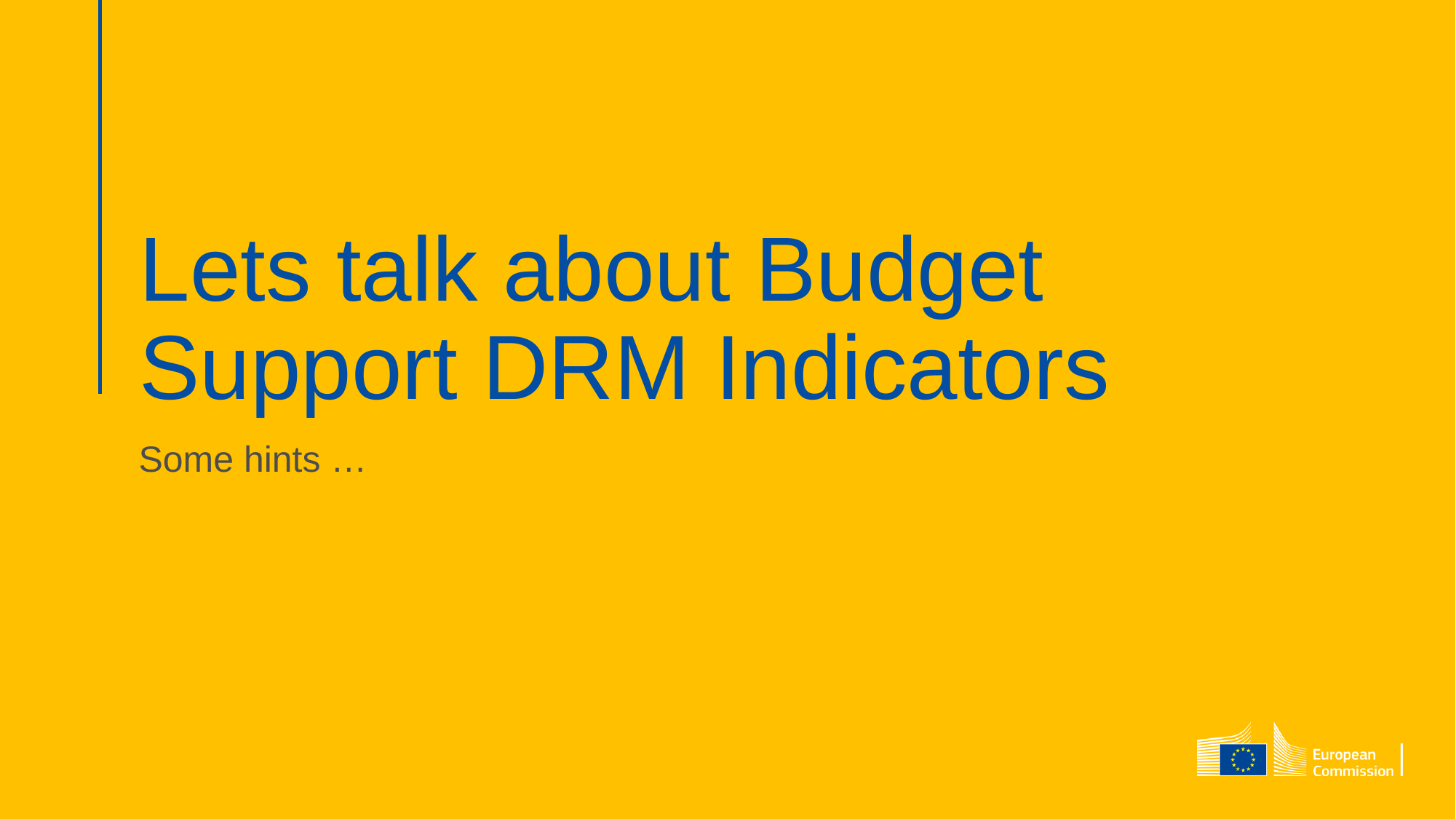

# Lets talk about Budget Support DRM Indicators
Some hints …